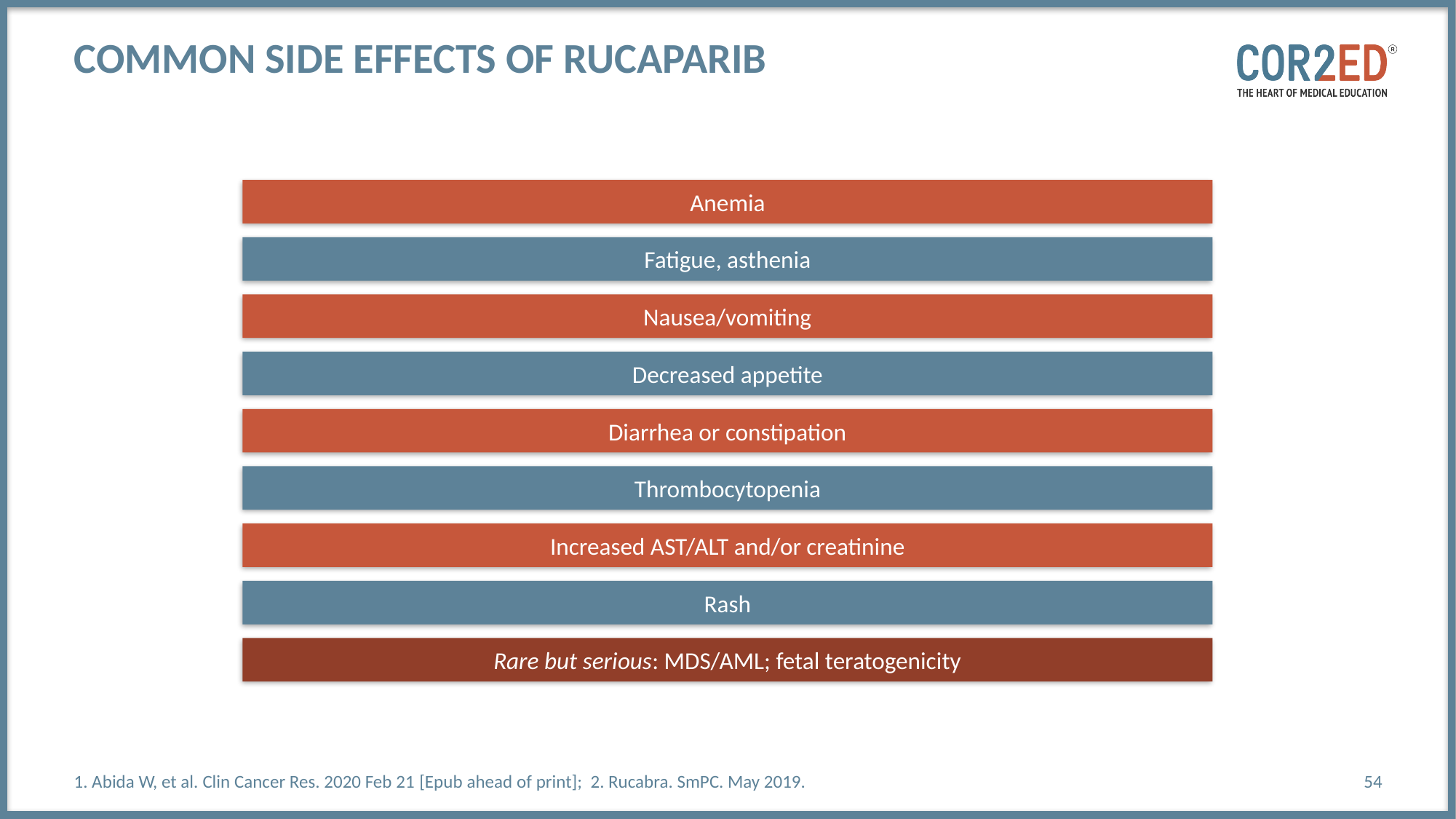

# Common Side Effects of Rucaparib
Anemia
Fatigue, asthenia
Nausea/vomiting
Decreased appetite
Diarrhea or constipation
Thrombocytopenia
Increased AST/ALT and/or creatinine
Rash
Rare but serious: MDS/AML; fetal teratogenicity
1. Abida W, et al. Clin Cancer Res. 2020 Feb 21 [Epub ahead of print];  2. Rucabra. SmPC. May 2019.
54